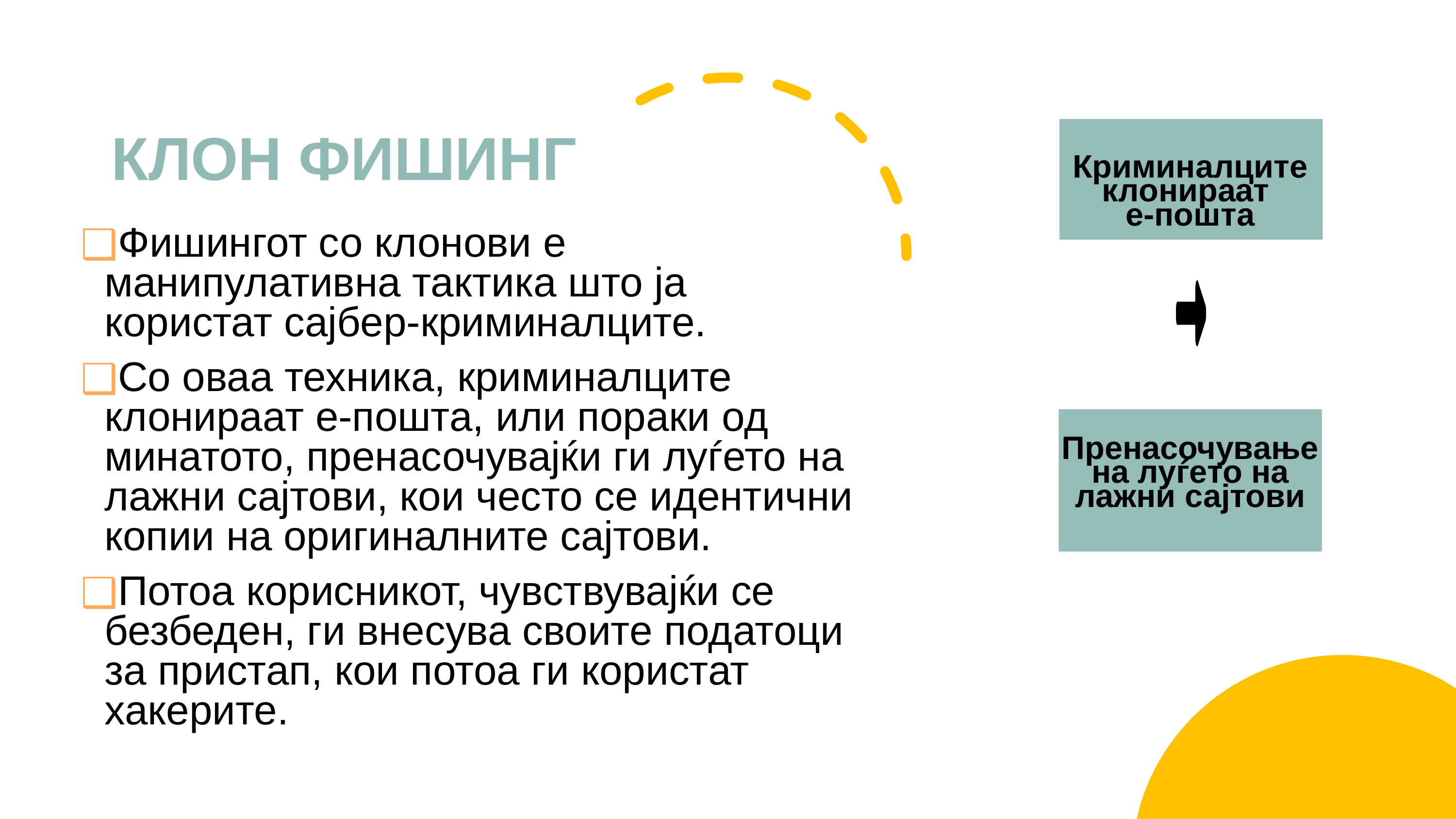

# КЛОН ФИШИНГ

Криминалците клонираат
е-пошта
Фишингот со клонови е манипулативна тактика што ја користат сајбер-криминалците.
Со оваа техника, криминалците клонираат е-пошта, или пораки од минатото, пренасочувајќи ги луѓето на лажни сајтови, кои често се идентични копии на оригиналните сајтови.
Потоа корисникот, чувствувајќи се безбеден, ги внесува своите податоци за пристап, кои потоа ги користат хакерите.

Пренасочување на луѓето на лажни сајтови